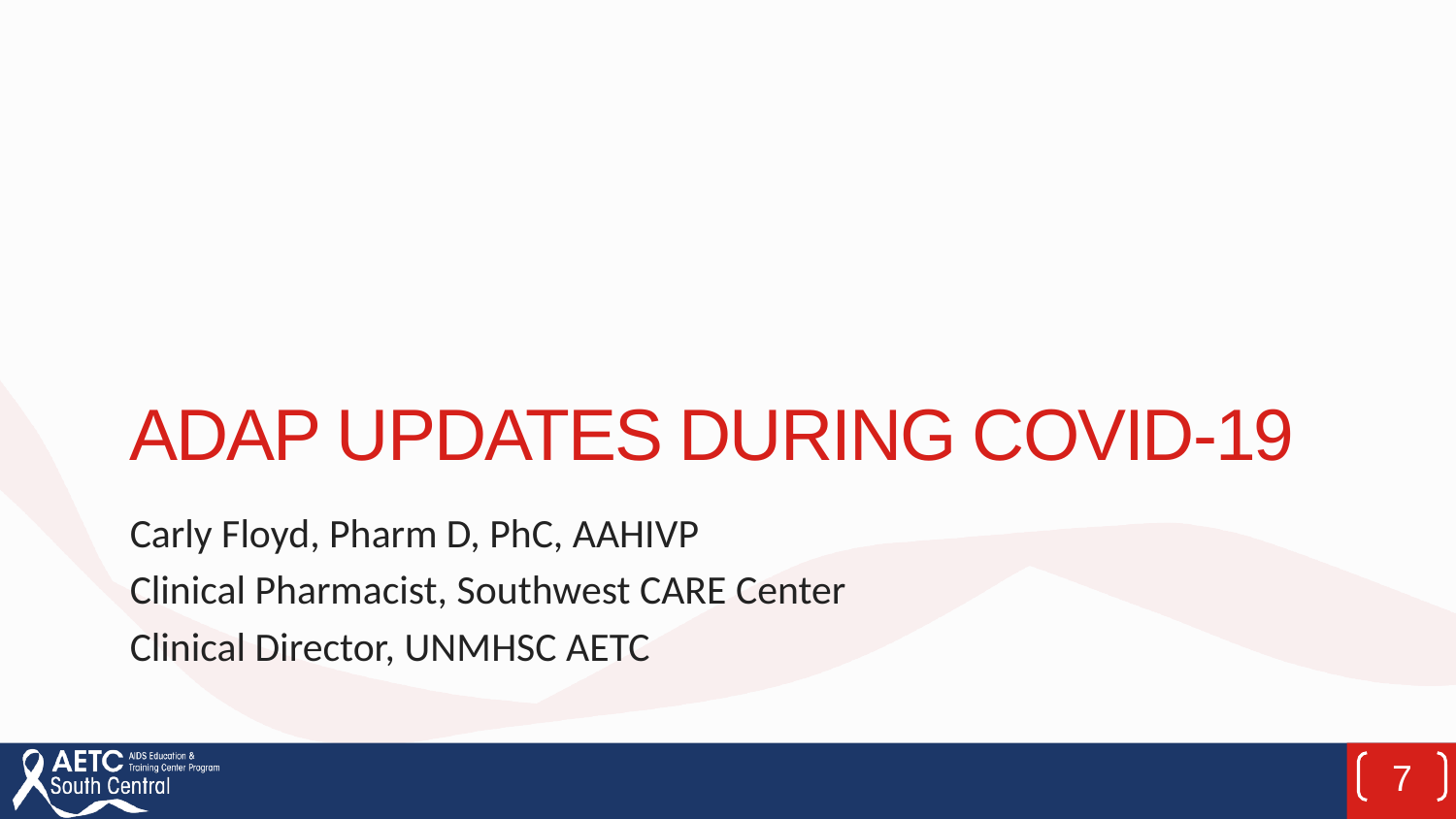

# ADAP Updates During COVID-19
Carly Floyd, Pharm D, PhC, AAHIVP
Clinical Pharmacist, Southwest CARE Center
Clinical Director, UNMHSC AETC
7